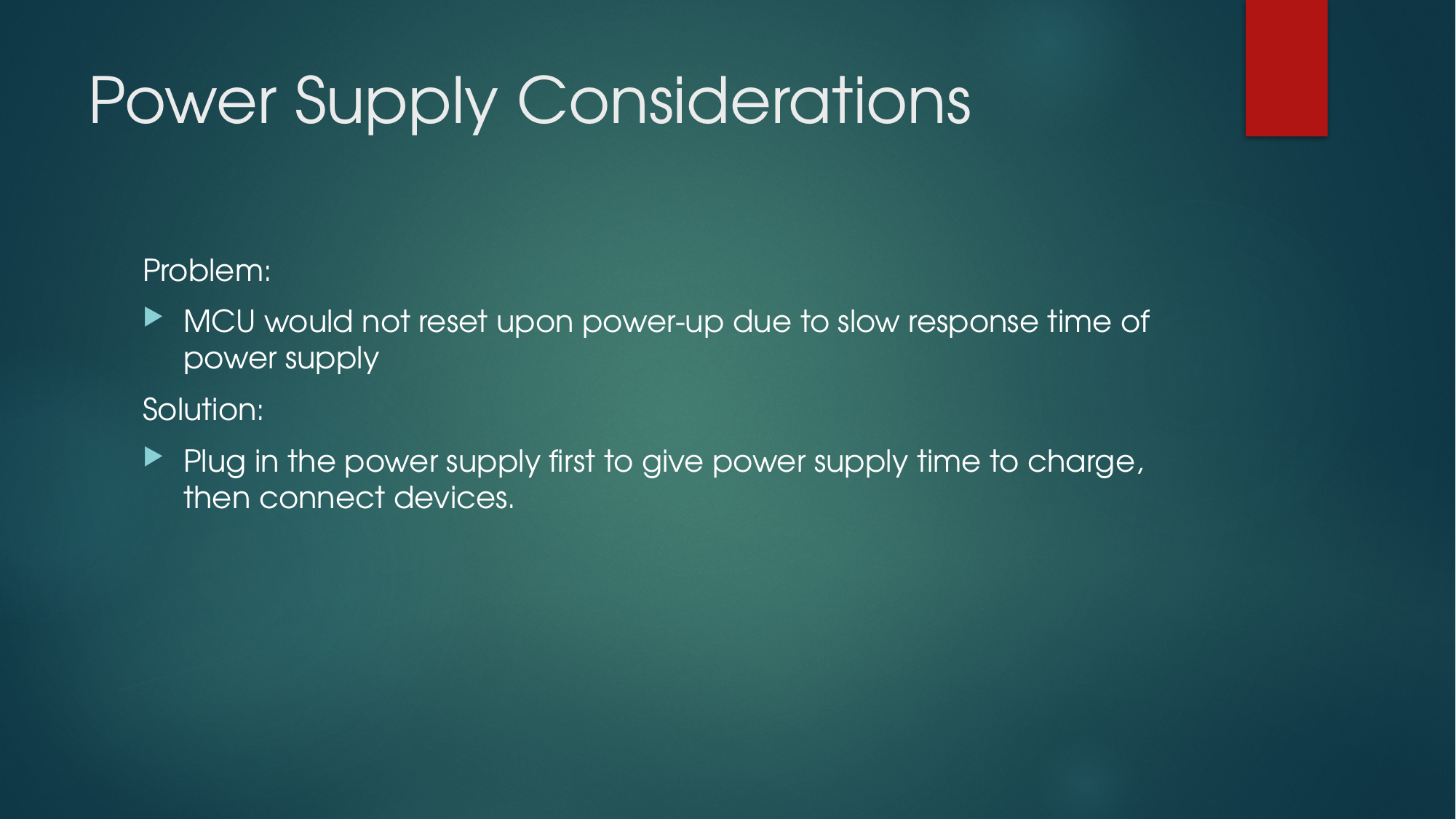

# Power Supply Considerations
Problem:
MCU would not reset upon power-up due to slow response time of power supply
Solution:
Plug in the power supply first to give power supply time to charge, then connect devices.